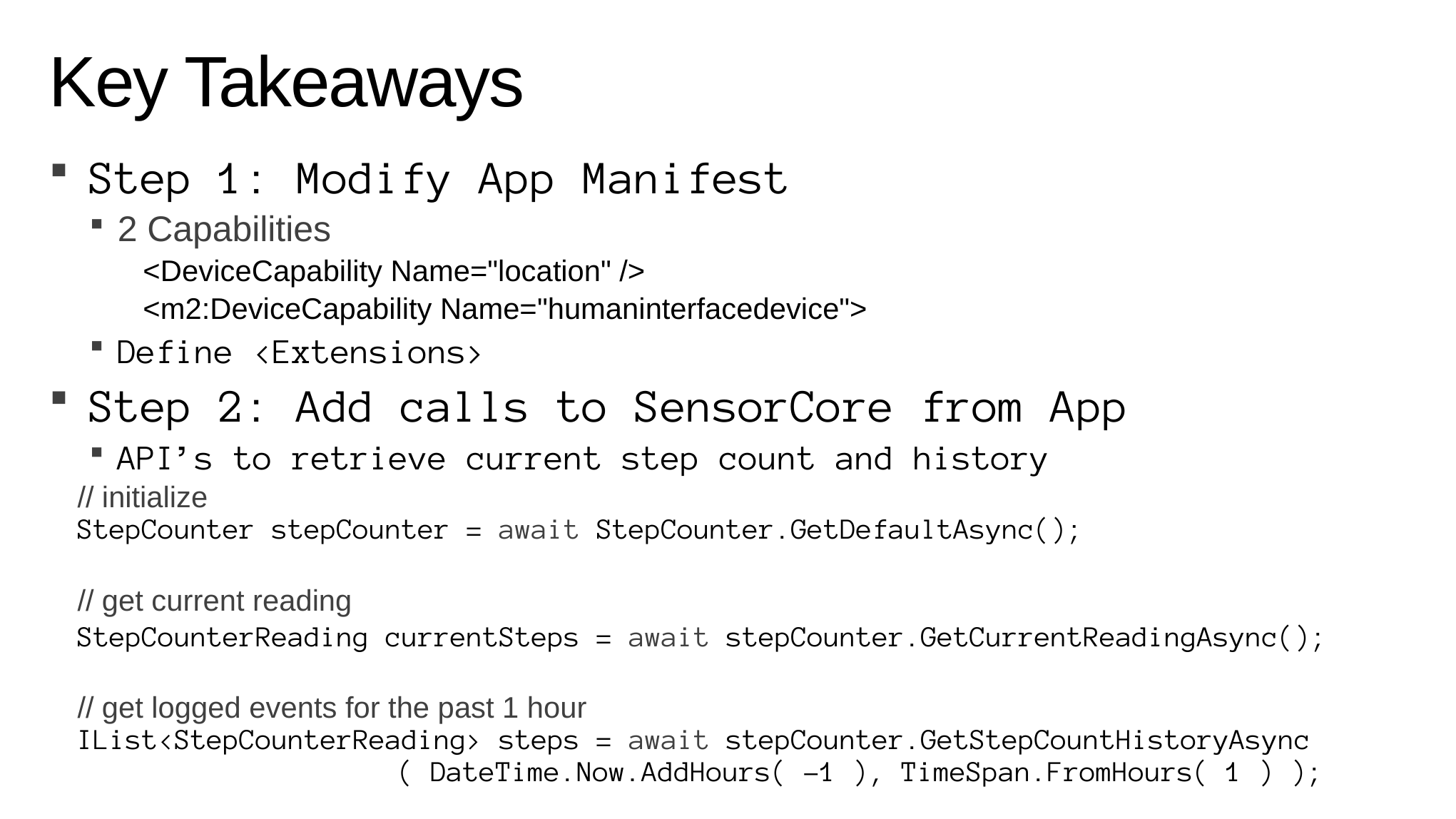

# Key Takeaways
Step 1: Modify App Manifest
2 Capabilities
<DeviceCapability Name="location" />
<m2:DeviceCapability Name="humaninterfacedevice">
Define <Extensions>
Step 2: Add calls to SensorCore from App
API’s to retrieve current step count and history
// initialize
StepCounter stepCounter = await StepCounter.GetDefaultAsync();

// get current reading
StepCounterReading currentSteps = await stepCounter.GetCurrentReadingAsync();

// get logged events for the past 1 hour
IList<StepCounterReading> steps = await stepCounter.GetStepCountHistoryAsync
			( DateTime.Now.AddHours( -1 ), TimeSpan.FromHours( 1 ) );